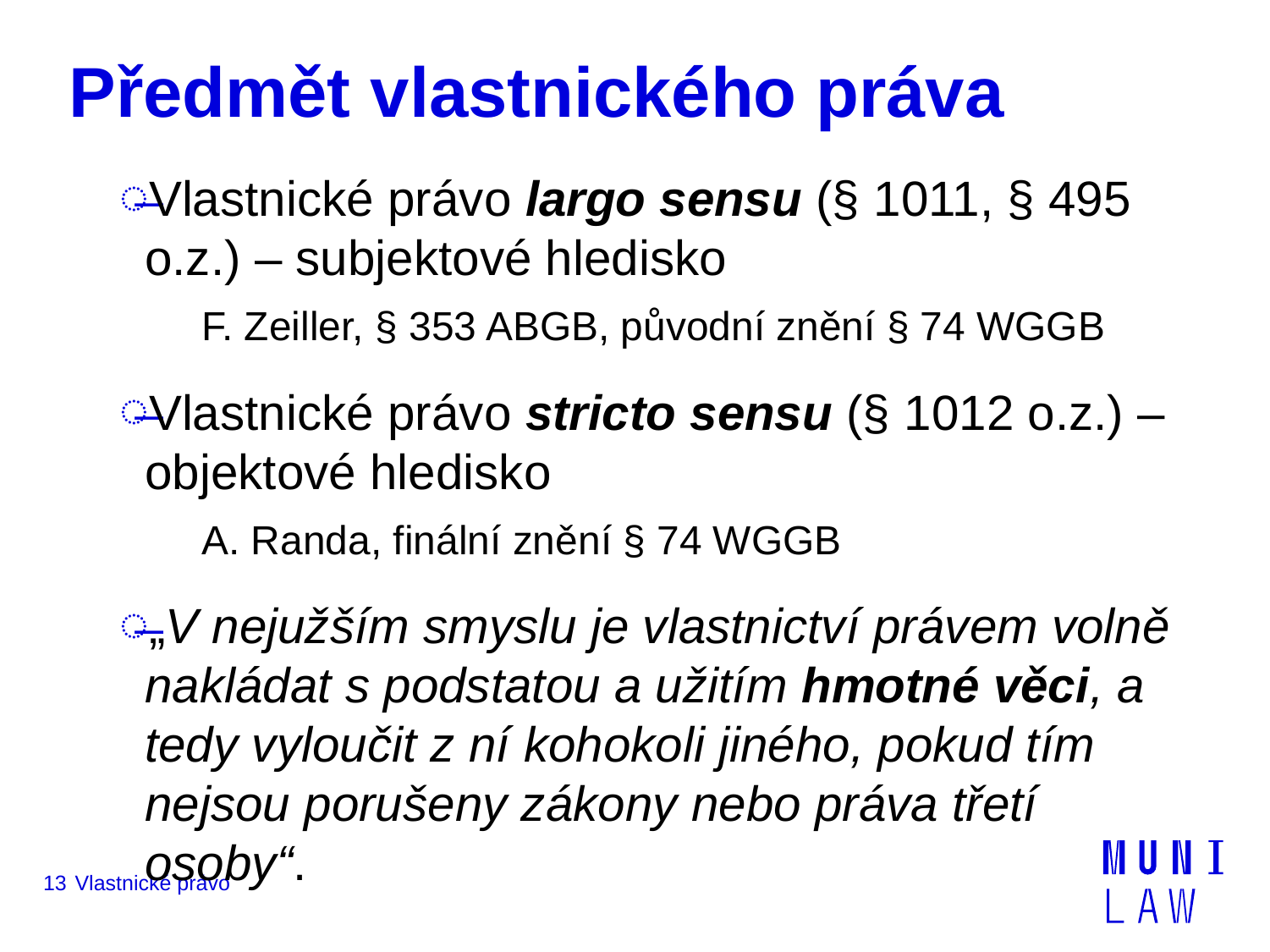

# Předmět vlastnického práva
Vlastnické právo largo sensu (§ 1011, § 495 o.z.) – subjektové hledisko
F. Zeiller, § 353 ABGB, původní znění § 74 WGGB
Vlastnické právo stricto sensu (§ 1012 o.z.) – objektové hledisko
A. Randa, finální znění § 74 WGGB
„V nejužším smyslu je vlastnictví právem volně nakládat s podstatou a užitím hmotné věci, a tedy vyloučit z ní kohokoli jiného, pokud tím nejsou porušeny zákony nebo práva třetí osoby“.

Informační statky nemohou mít stejný režim jako hmotné statky (předměty)
13
Vlastnické právo